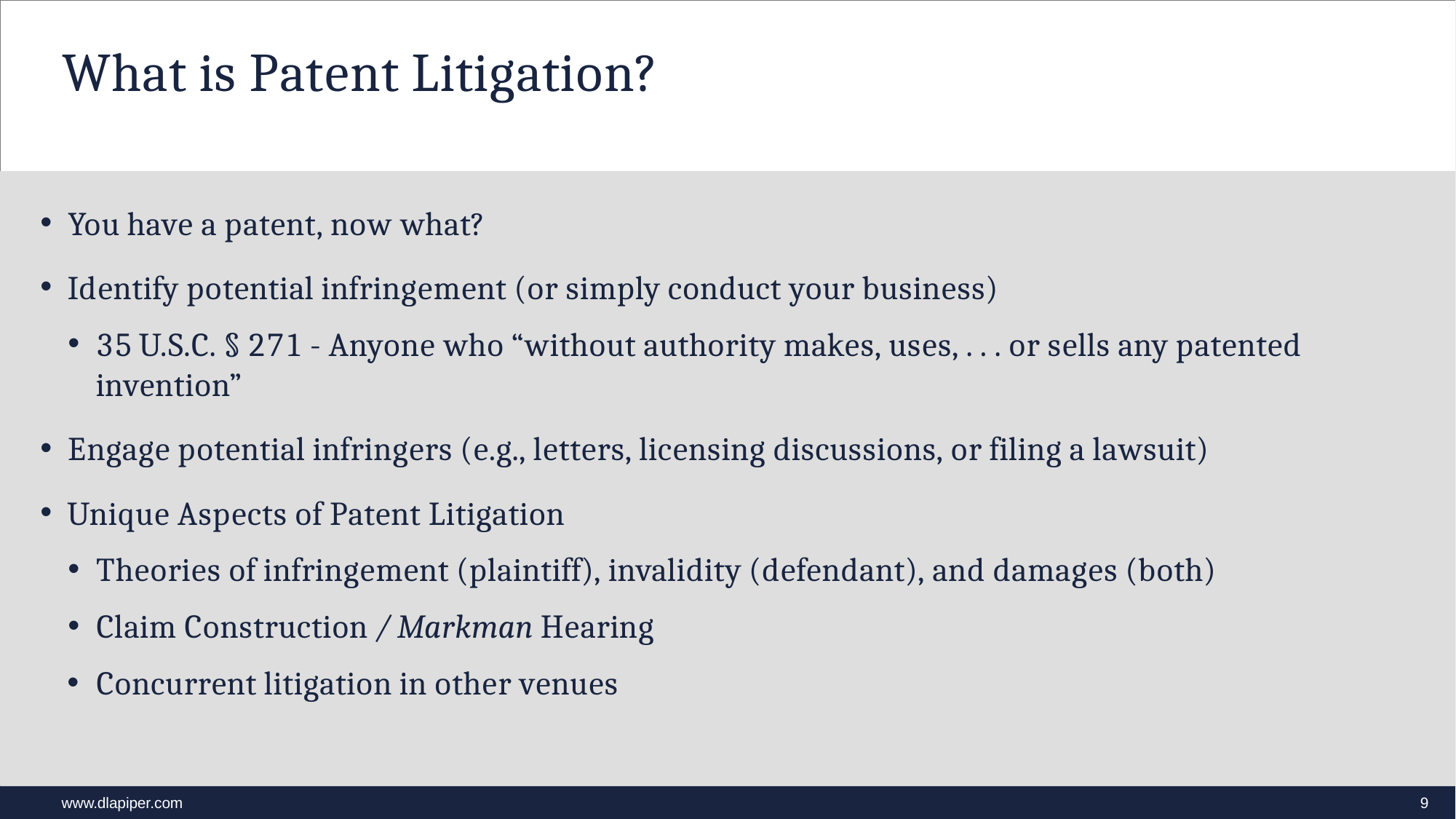

# What is Patent Litigation?
You have a patent, now what?
Identify potential infringement (or simply conduct your business)
35 U.S.C. § 271 - Anyone who “without authority makes, uses, . . . or sells any patented invention”
Engage potential infringers (e.g., letters, licensing discussions, or filing a lawsuit)
Unique Aspects of Patent Litigation
Theories of infringement (plaintiff), invalidity (defendant), and damages (both)
Claim Construction / Markman Hearing
Concurrent litigation in other venues

9